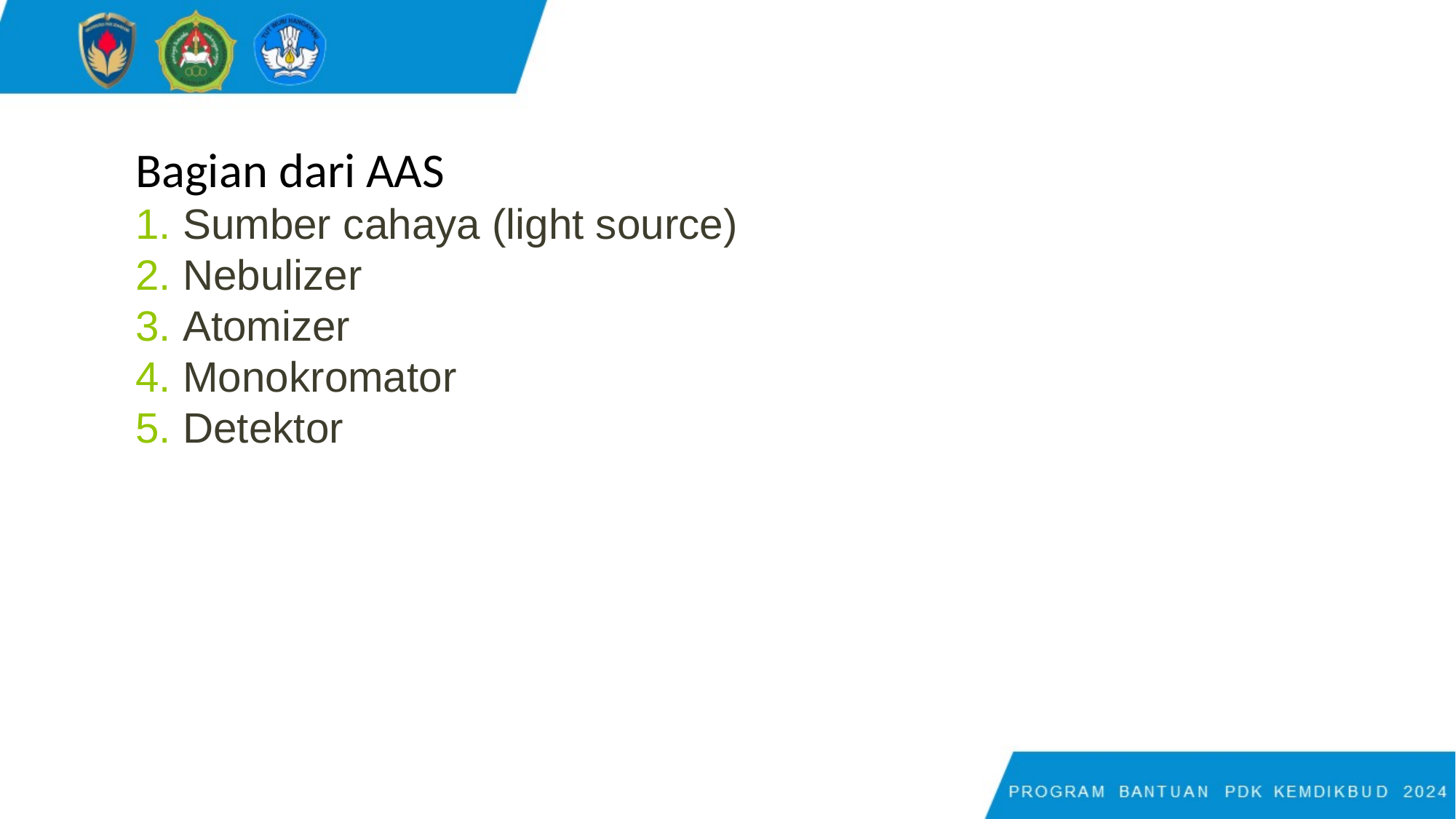

Bagian dari AAS
1. Sumber cahaya (light source)
2. Nebulizer
3. Atomizer
4. Monokromator
5. Detektor